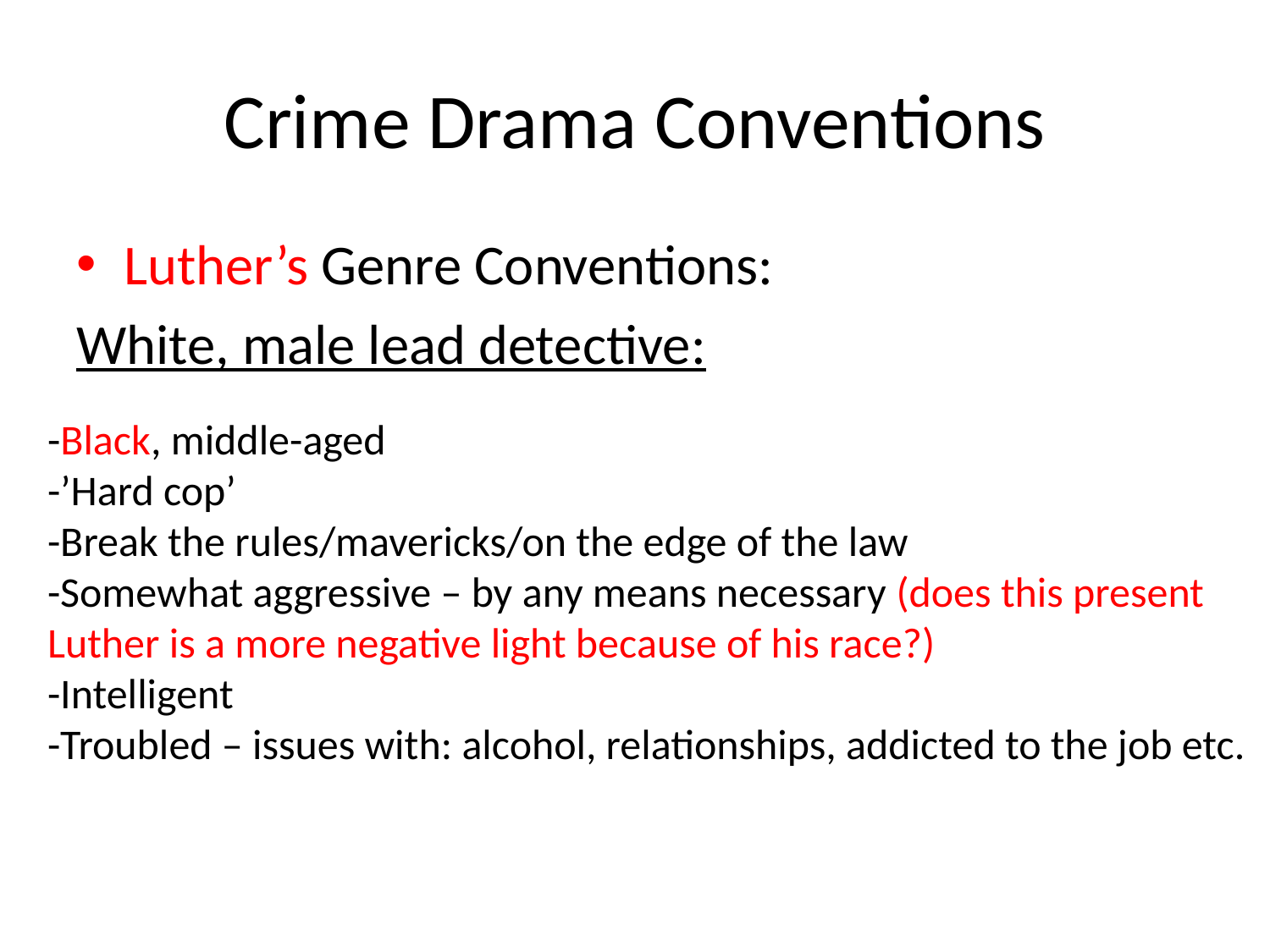

# Crime Drama Conventions
Luther’s Genre Conventions:
White, male lead detective:

-Black, middle-aged
-’Hard cop’
-Break the rules/mavericks/on the edge of the law
-Somewhat aggressive – by any means necessary (does this present Luther is a more negative light because of his race?)
-Intelligent
-Troubled – issues with: alcohol, relationships, addicted to the job etc.